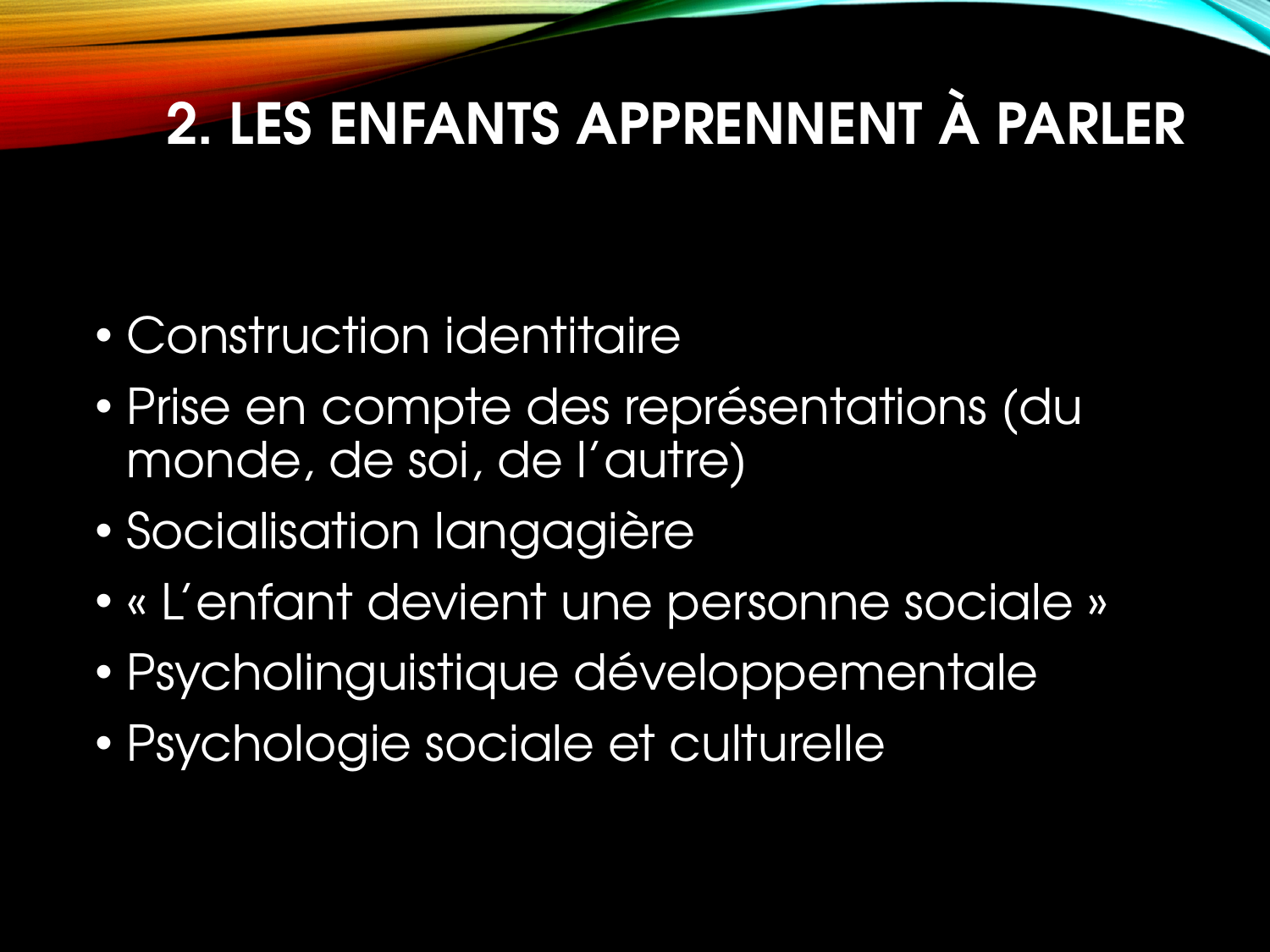

# 2. Les enfants apprennent à parler
Construction identitaire
Prise en compte des représentations (du monde, de soi, de l’autre)
Socialisation langagière
« L’enfant devient une personne sociale »
Psycholinguistique développementale
Psychologie sociale et culturelle